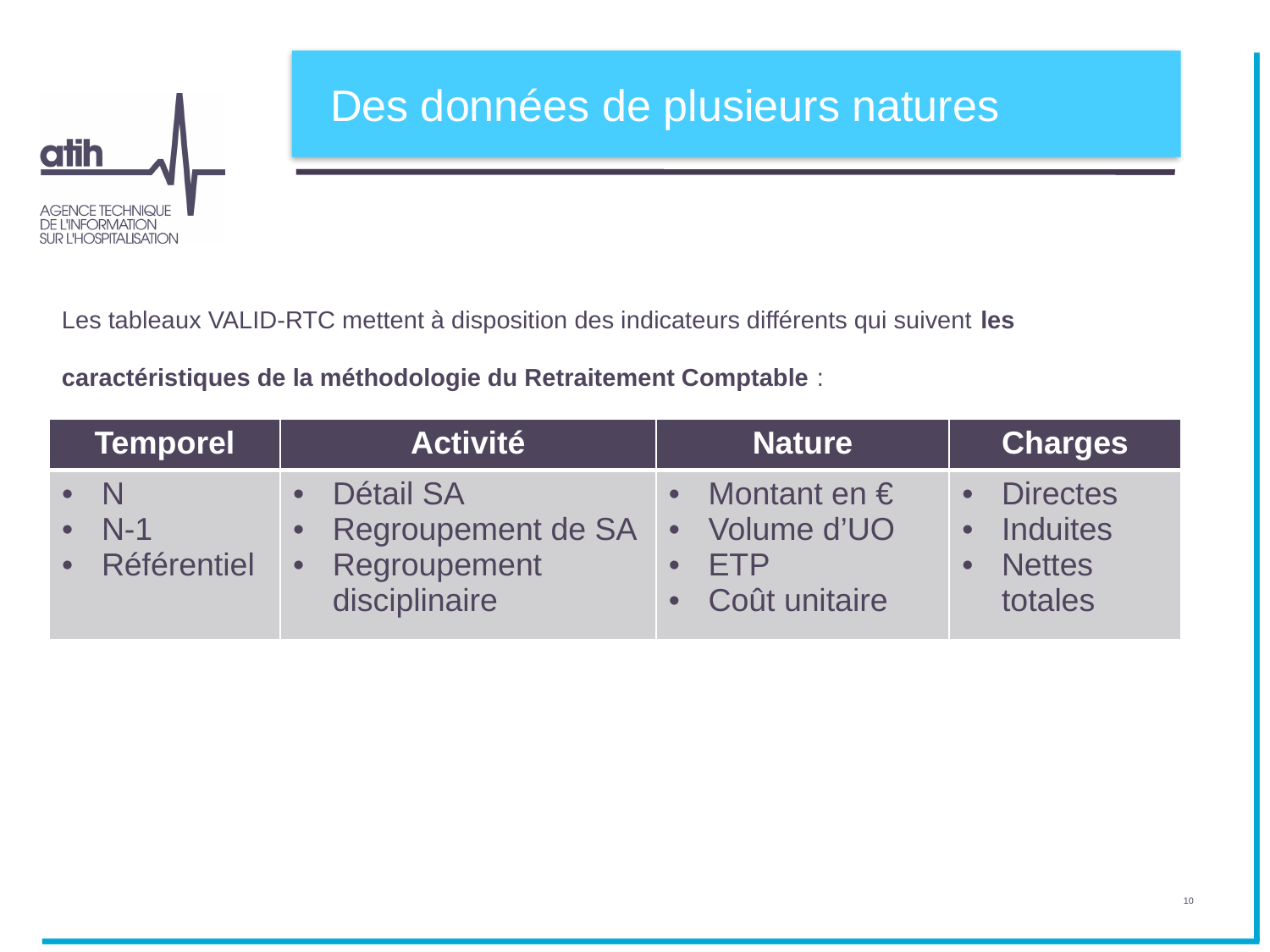

Des données de plusieurs natures
Les tableaux VALID-RTC mettent à disposition des indicateurs différents qui suivent les caractéristiques de la méthodologie du Retraitement Comptable :

| Temporel | Activité | Nature | Charges |
| --- | --- | --- | --- |
| N N-1 Référentiel | Détail SA Regroupement de SA Regroupement disciplinaire | Montant en € Volume d’UO ETP Coût unitaire | Directes Induites Nettes totales |
10